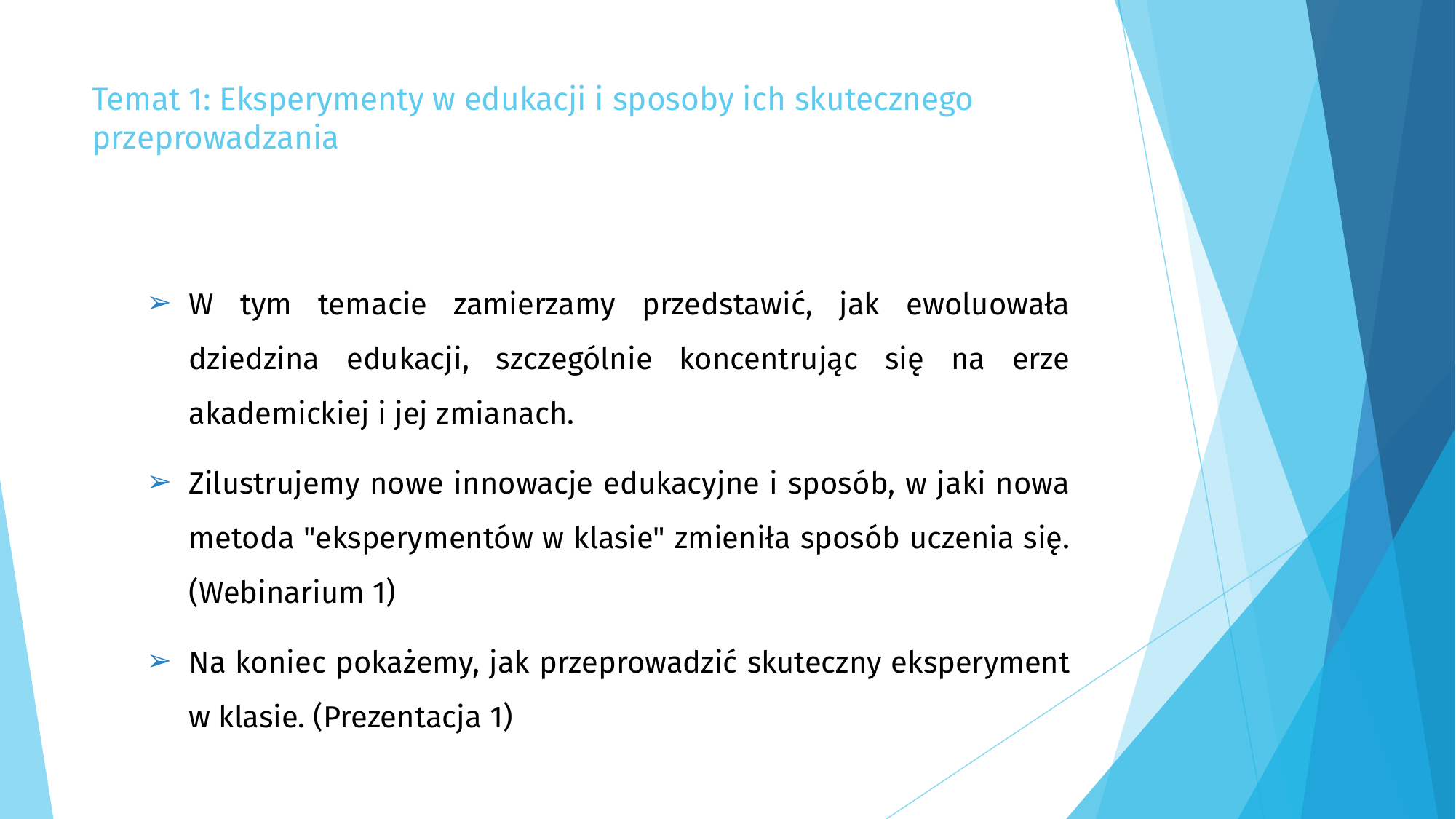

# Temat 1: Eksperymenty w edukacji i sposoby ich skutecznego przeprowadzania
W tym temacie zamierzamy przedstawić, jak ewoluowała dziedzina edukacji, szczególnie koncentrując się na erze akademickiej i jej zmianach.
Zilustrujemy nowe innowacje edukacyjne i sposób, w jaki nowa metoda "eksperymentów w klasie" zmieniła sposób uczenia się. (Webinarium 1)
Na koniec pokażemy, jak przeprowadzić skuteczny eksperyment w klasie. (Prezentacja 1)